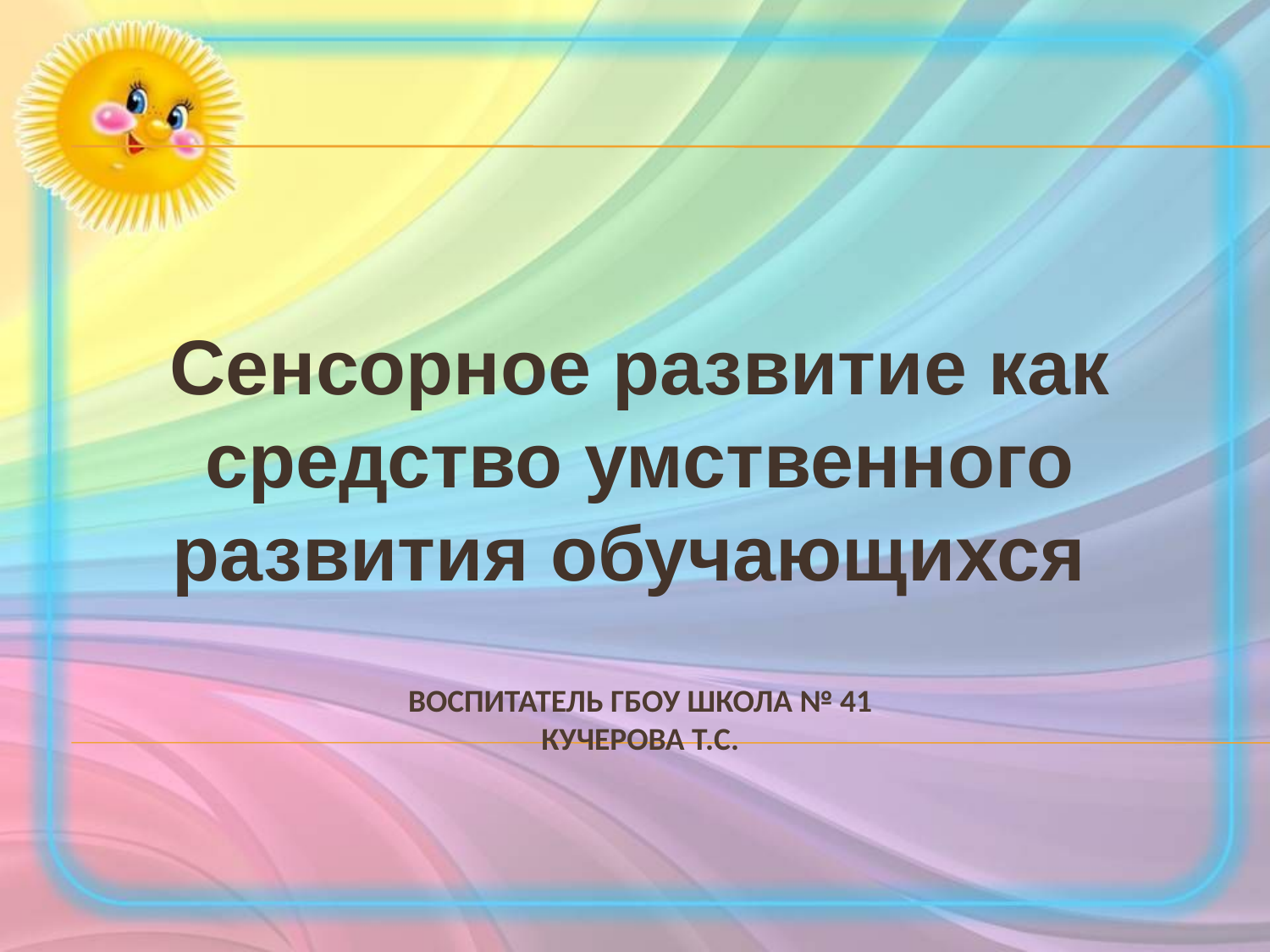

Сенсорное развитие как средство умственного развития обучающихся
# Воспитатель ГБоУ Школа № 41 Кучерова Т.С.